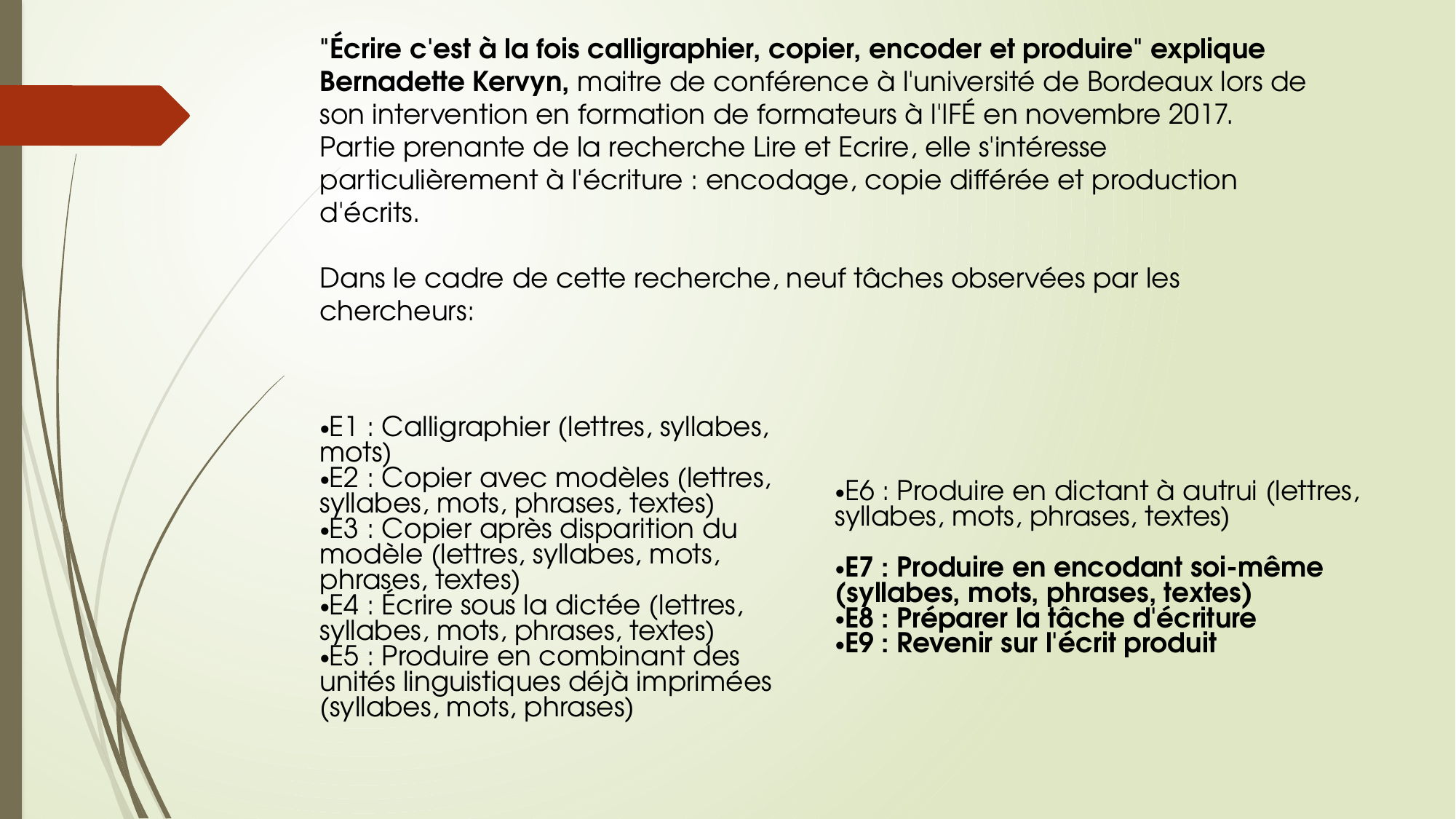

"Écrire c'est à la fois calligraphier, copier, encoder et produire" explique Bernadette Kervyn, maitre de conférence à l'université de Bordeaux lors de son intervention en formation de formateurs à l'IFÉ en novembre 2017. Partie prenante de la recherche Lire et Ecrire, elle s'intéresse particulièrement à l'écriture : encodage, copie différée et production d'écrits.

Dans le cadre de cette recherche, neuf tâches observées par les chercheurs:
| E1 : Calligraphier (lettres, syllabes, mots) E2 : Copier avec modèles (lettres, syllabes, mots, phrases, textes)  E3 : Copier après disparition du modèle (lettres, syllabes, mots, phrases, textes) E4 : Écrire sous la dictée (lettres, syllabes, mots, phrases, textes) E5 : Produire en combinant des unités linguistiques déjà imprimées (syllabes, mots, phrases) | E6 : Produire en dictant à autrui (lettres, syllabes, mots, phrases, textes) E7 : Produire en encodant soi-même (syllabes, mots, phrases, textes) E8 : Préparer la tâche d'écriture E9 : Revenir sur l'écrit produit |
| --- | --- |